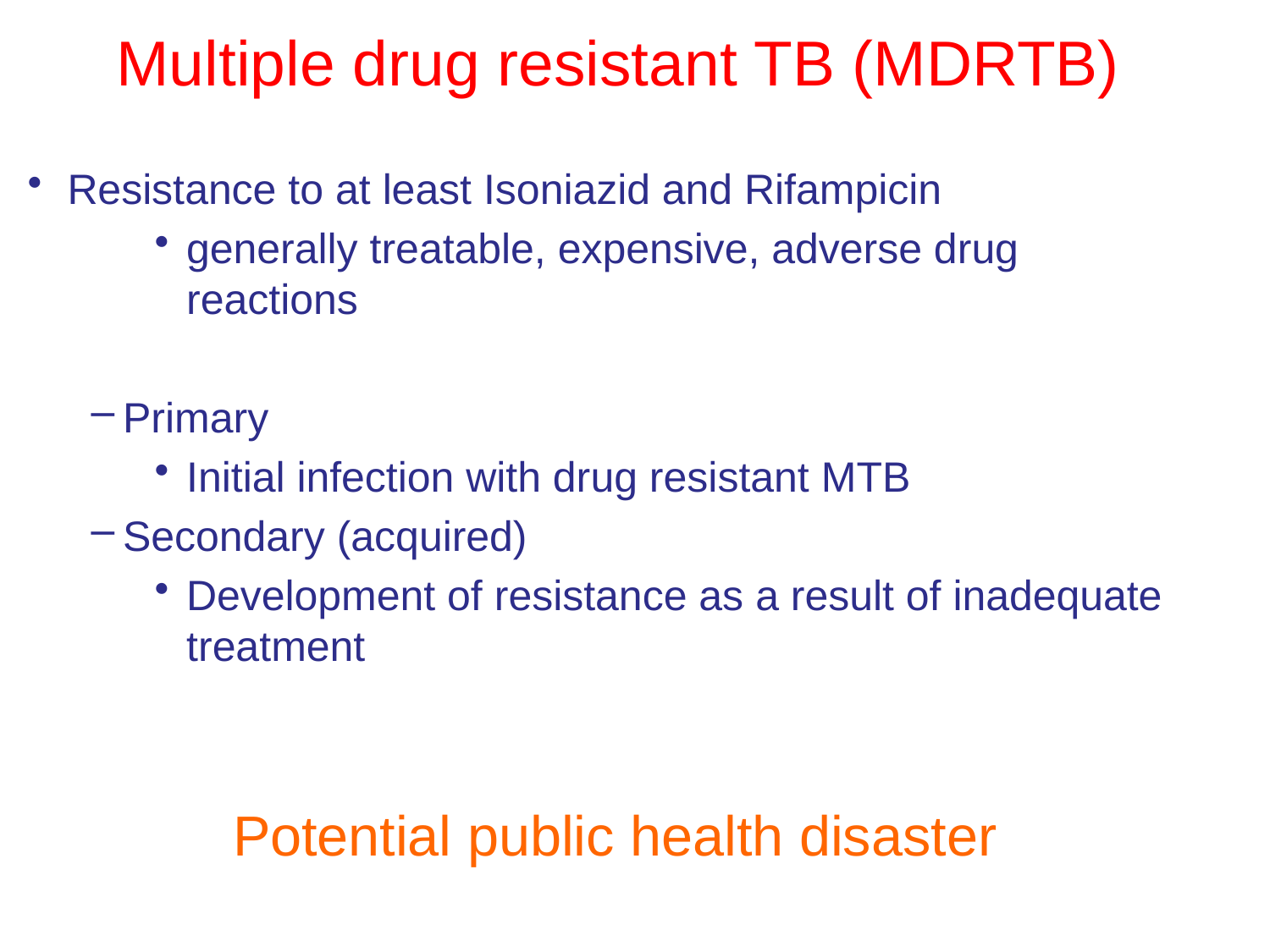

# Multiple drug resistant TB (MDRTB)
Resistance to at least Isoniazid and Rifampicin
generally treatable, expensive, adverse drug reactions

Primary
Initial infection with drug resistant MTB
Secondary (acquired)
Development of resistance as a result of inadequate treatment

Potential public health disaster